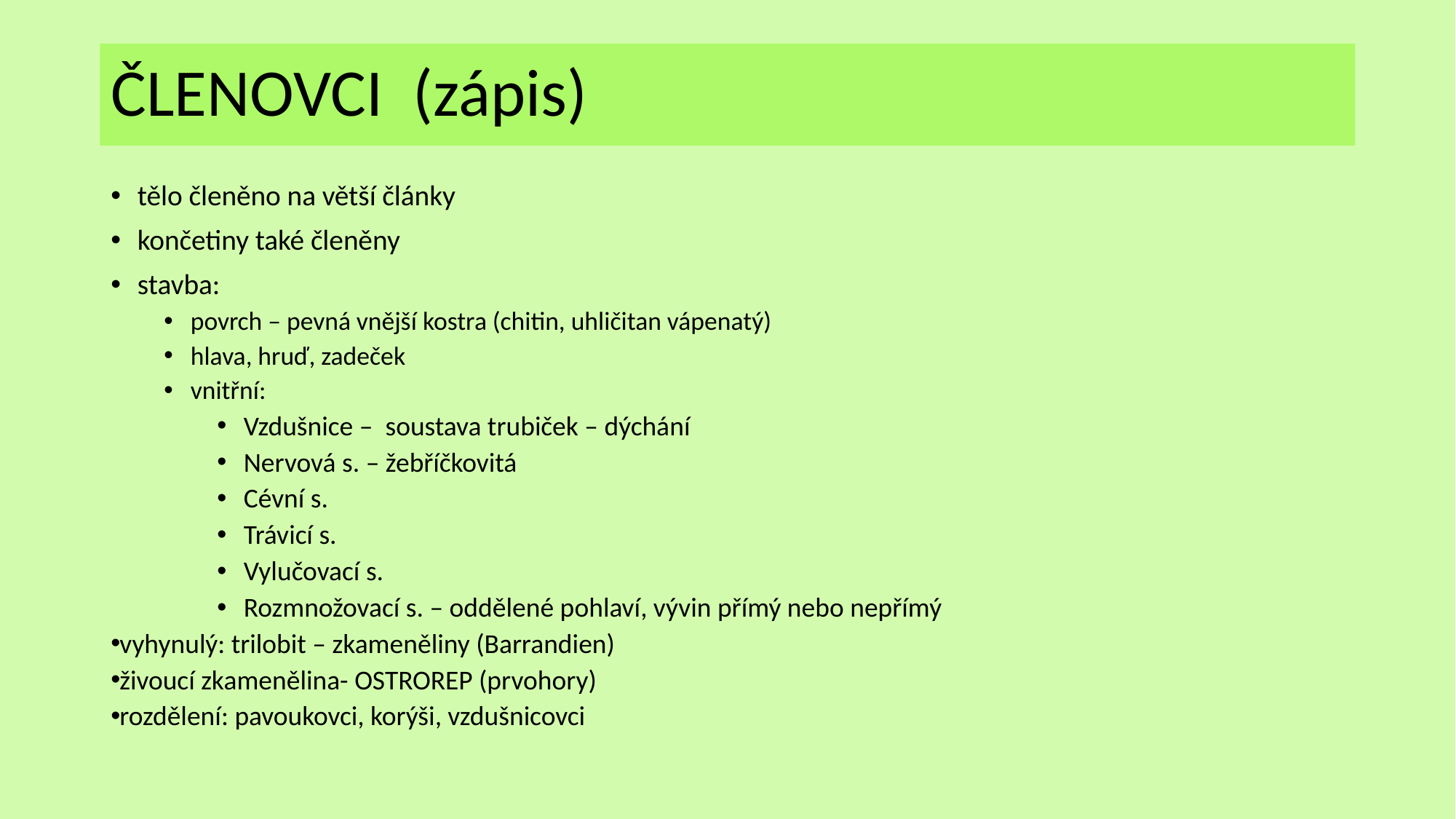

# ČLENOVCI  (zápis)
tělo členěno na větší články
končetiny také členěny
stavba:
povrch – pevná vnější kostra (chitin, uhličitan vápenatý)
hlava, hruď, zadeček
vnitřní:
Vzdušnice –  soustava trubiček – dýchání
Nervová s. – žebříčkovitá
Cévní s.
Trávicí s.
Vylučovací s.
Rozmnožovací s. – oddělené pohlaví, vývin přímý nebo nepřímý
vyhynulý: trilobit – zkameněliny (Barrandien)
živoucí zkamenělina- OSTROREP (prvohory)
rozdělení: pavoukovci, korýši, vzdušnicovci